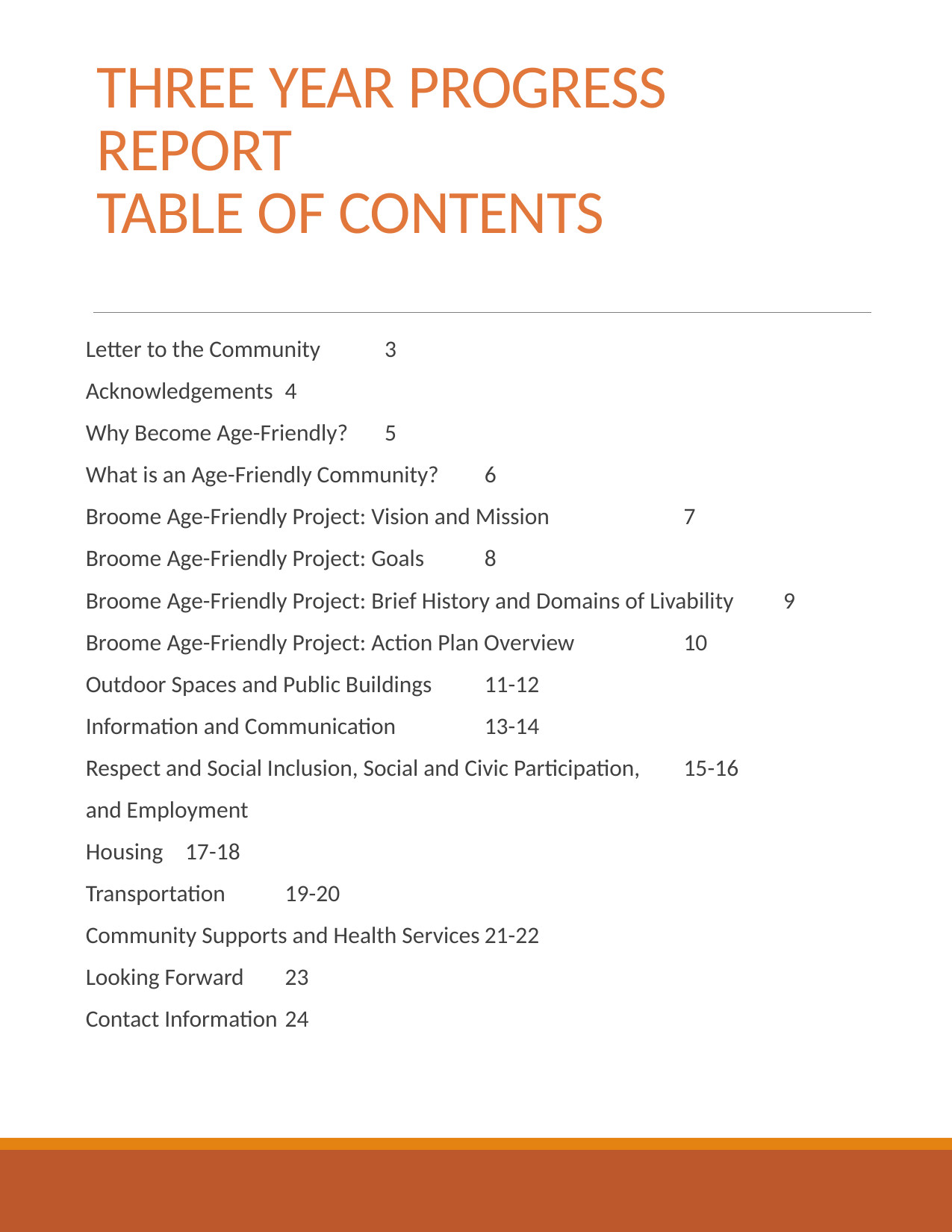

# THREE YEAR PROGRESS REPORT TABLE OF CONTENTS
Letter to the Community						3
Acknowledgements						4
Why Become Age-Friendly?						5
What is an Age-Friendly Community?					6
Broome Age-Friendly Project: Vision and Mission			7
Broome Age-Friendly Project: Goals					8
Broome Age-Friendly Project: Brief History and Domains of Livability	9
Broome Age-Friendly Project: Action Plan Overview			10
Outdoor Spaces and Public Buildings					11-12
Information and Communication					13-14
Respect and Social Inclusion, Social and Civic Participation, 		15-16
and Employment
Housing								17-18
Transportation							19-20
Community Supports and Health Services				21-22
Looking Forward							23
Contact Information						24